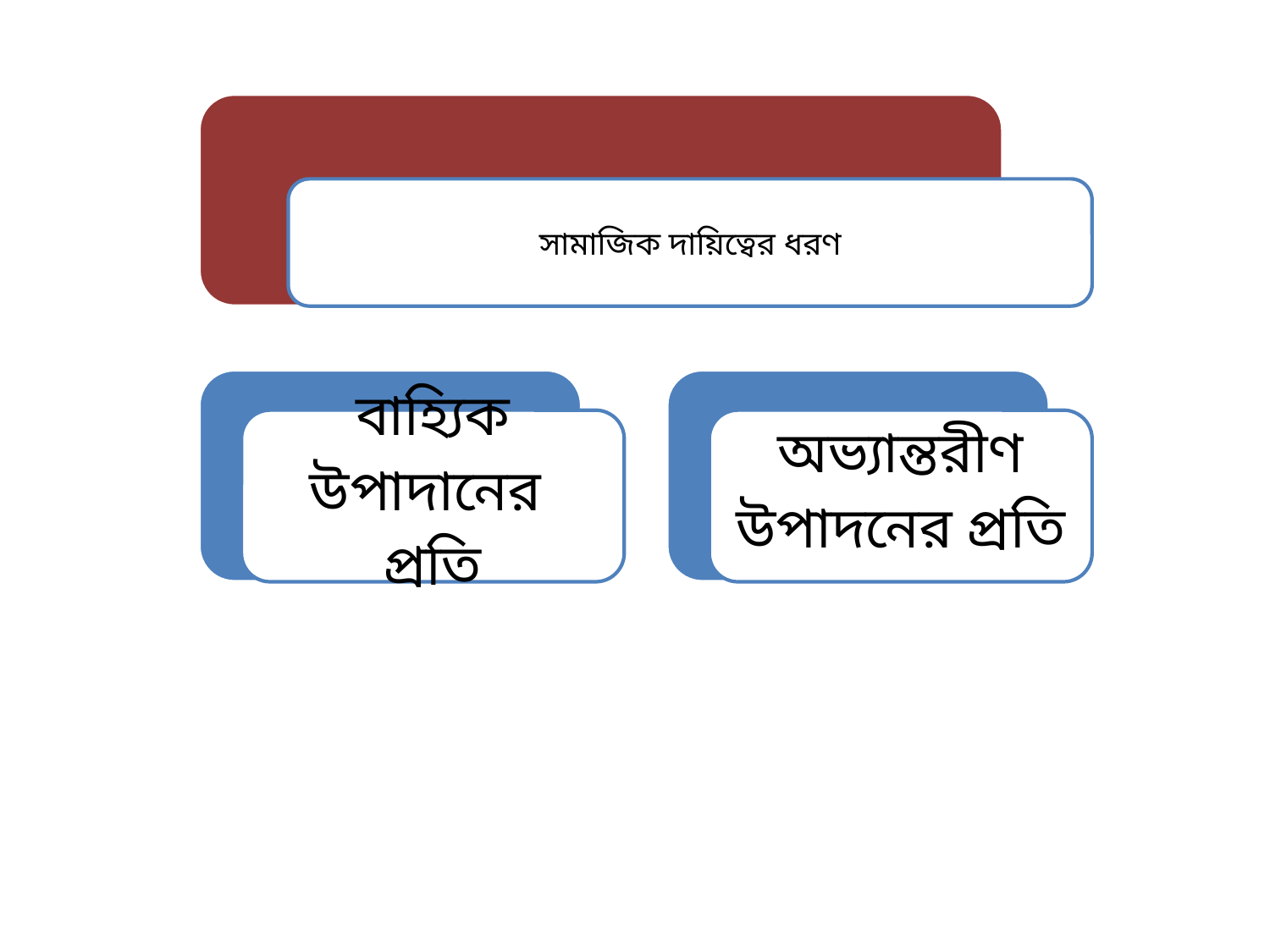

সামাজিক দায়িত্বের ধরণ
বাহ্যিক উপাদানের  প্রতি
অভ্যান্তরীণ উপাদনের প্রতি